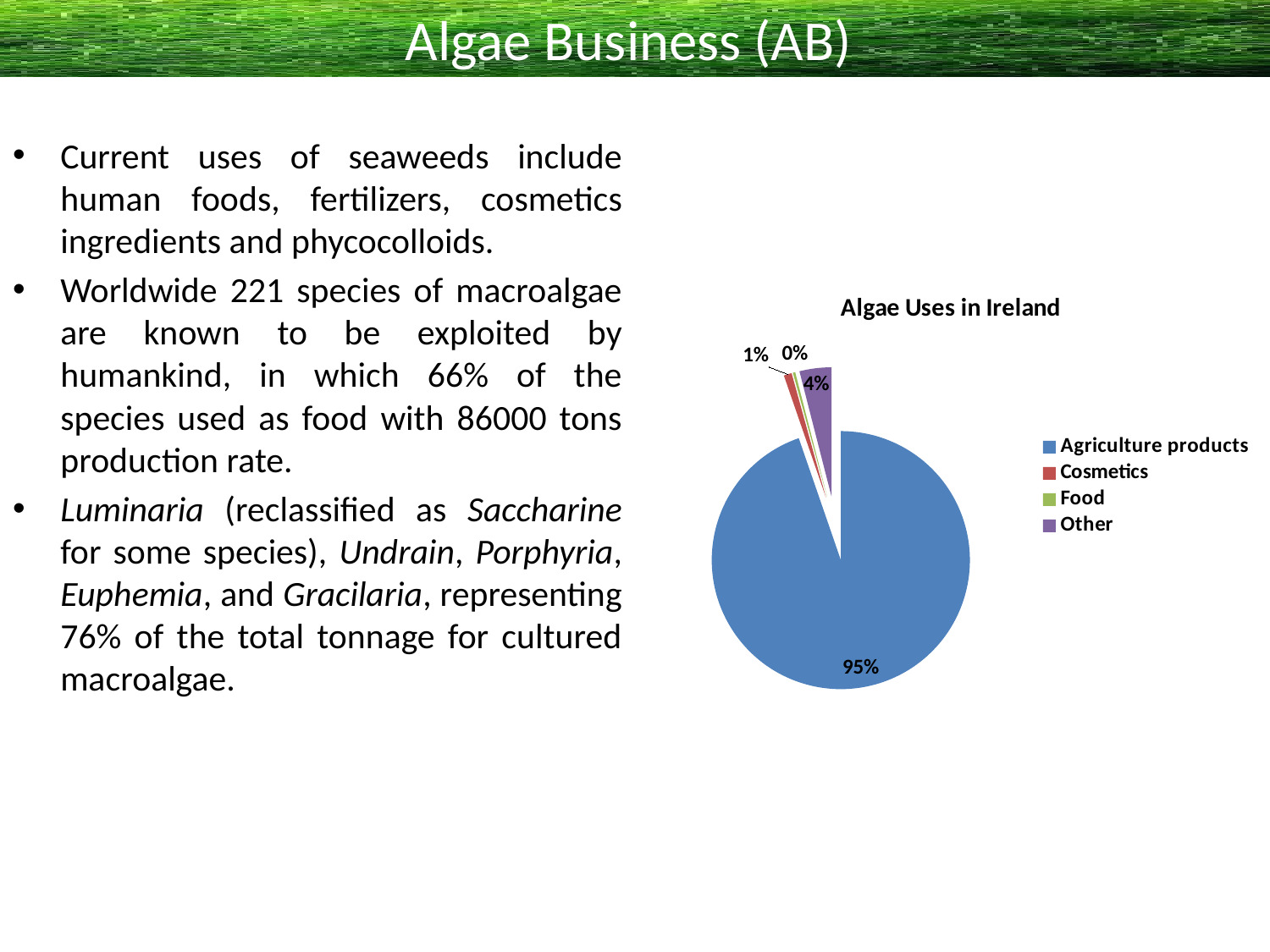

Algae Business (AB)
Current uses of seaweeds include human foods, fertilizers, cosmetics ingredients and phycocolloids.
Worldwide 221 species of macroalgae are known to be exploited by humankind, in which 66% of the species used as food with 86000 tons production rate.
Luminaria (reclassified as Saccharine for some species), Undrain, Porphyria, Euphemia, and Gracilaria, representing 76% of the total tonnage for cultured macroalgae.

[unsupported chart]